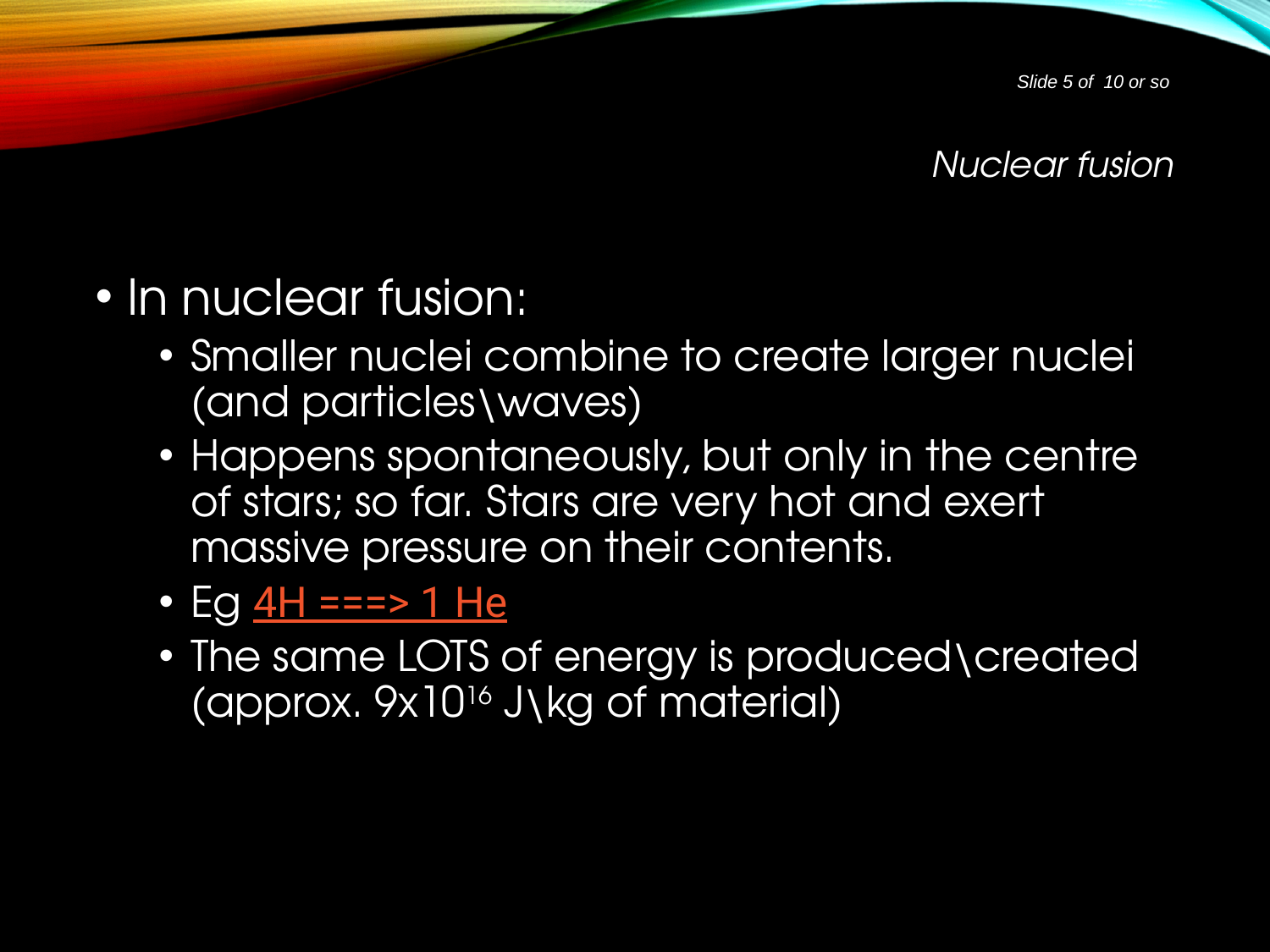

# Nuclear fusion
In nuclear fusion:
Smaller nuclei combine to create larger nuclei (and particles\waves)
Happens spontaneously, but only in the centre of stars; so far. Stars are very hot and exert massive pressure on their contents.
Eg 4H ===> 1 He
The same LOTS of energy is produced\created (approx. 9x1016 J\kg of material)